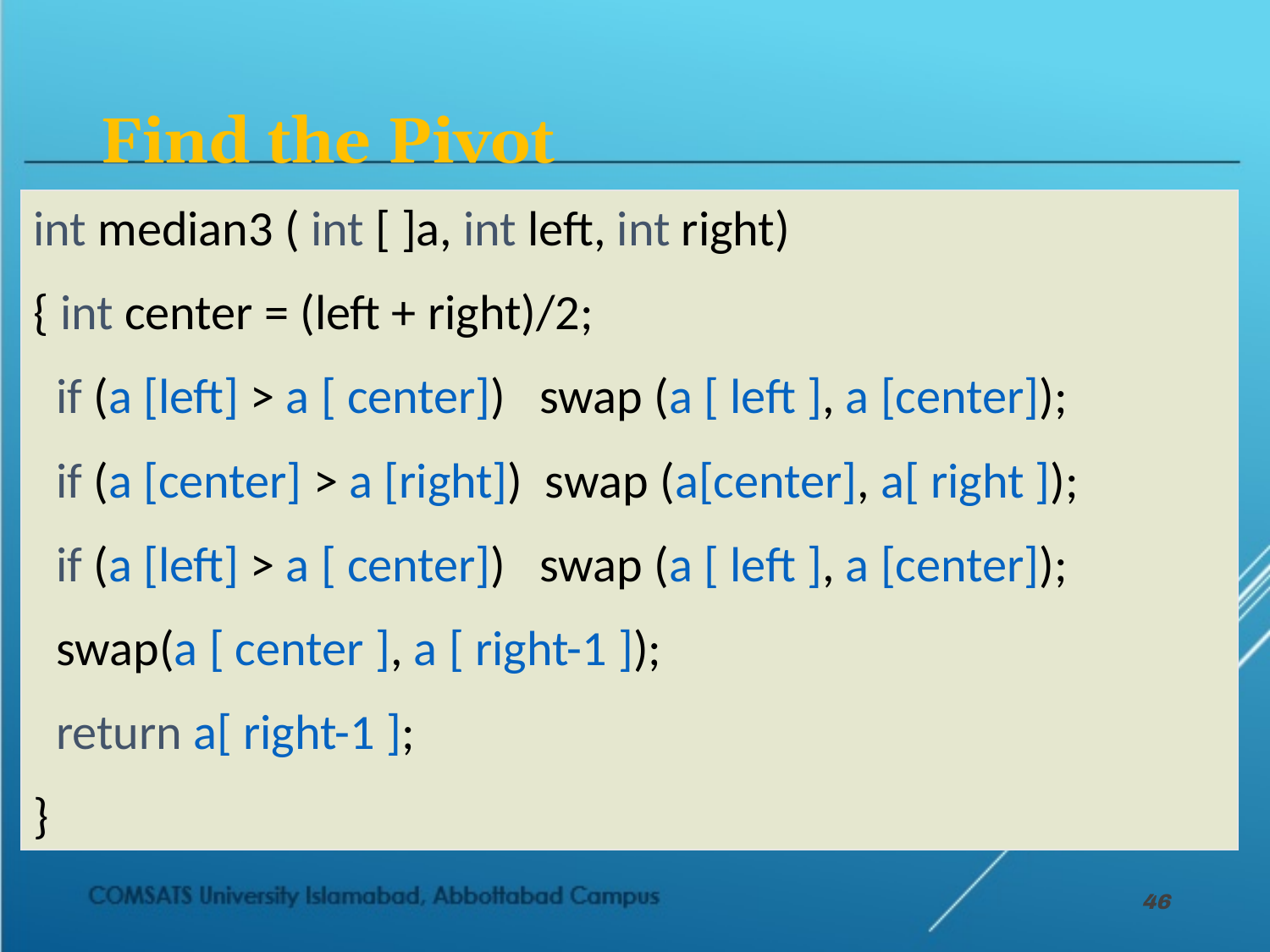

# Find the Pivot
int median3 ( int [ ]a, int left, int right)
{ int center = (left + right)/2;
  if (a [left] > a [ center])   swap (a [ left ], a [center]);
  if (a [center] > a [right])  swap (a[center], a[ right ]);
  if (a [left] > a [ center])   swap (a [ left ], a [center]);
  swap(a [ center ], a [ right-1 ]);
  return a[ right-1 ];
}
46